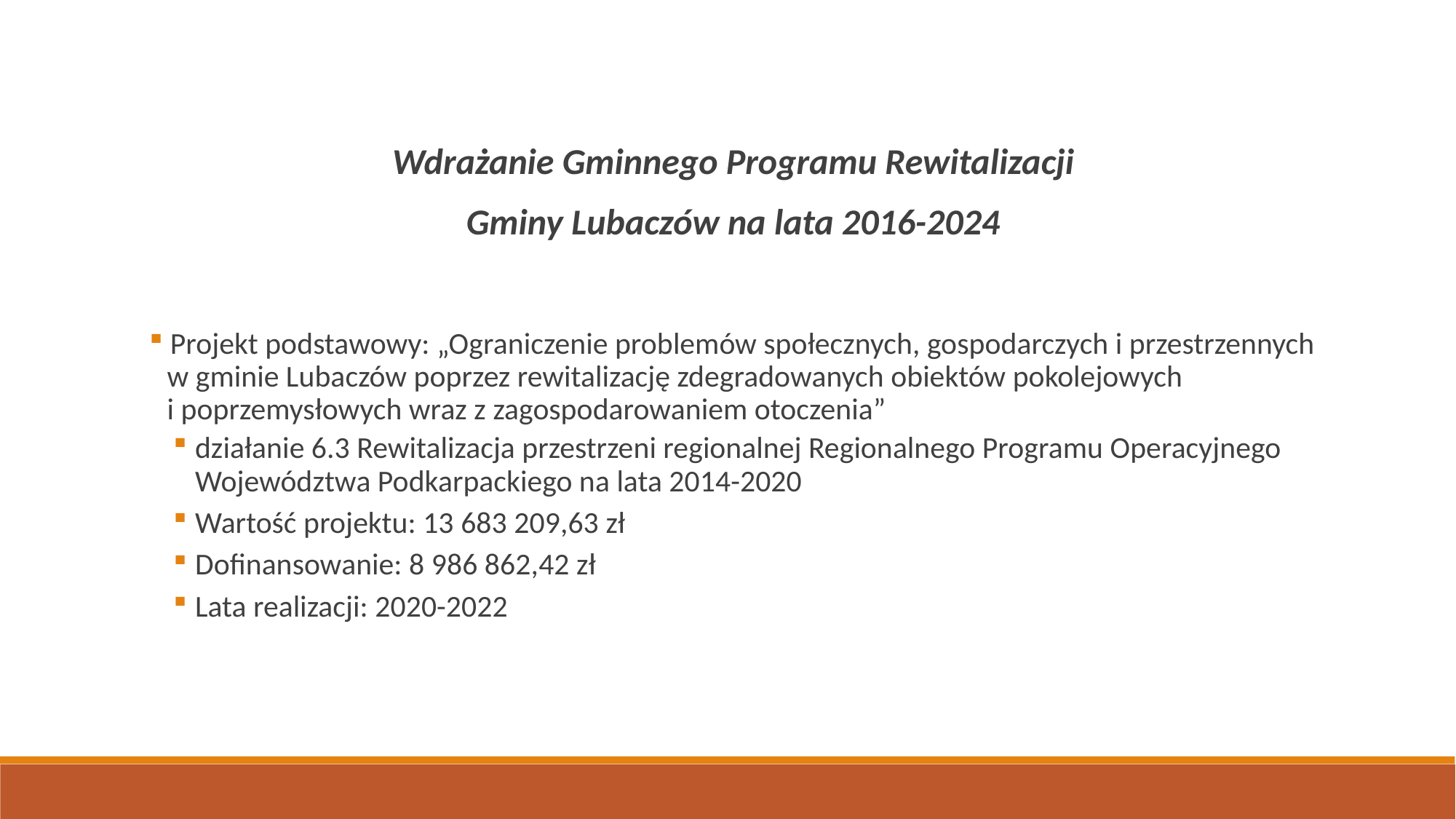

Wdrażanie Gminnego Programu Rewitalizacji
Gminy Lubaczów na lata 2016-2024

 Projekt podstawowy: „Ograniczenie problemów społecznych, gospodarczych i przestrzennych
 w gminie Lubaczów poprzez rewitalizację zdegradowanych obiektów pokolejowych
 i poprzemysłowych wraz z zagospodarowaniem otoczenia”
działanie 6.3 Rewitalizacja przestrzeni regionalnej Regionalnego Programu Operacyjnego Województwa Podkarpackiego na lata 2014-2020
Wartość projektu: 13 683 209,63 zł
Dofinansowanie: 8 986 862,42 zł
Lata realizacji: 2020-2022